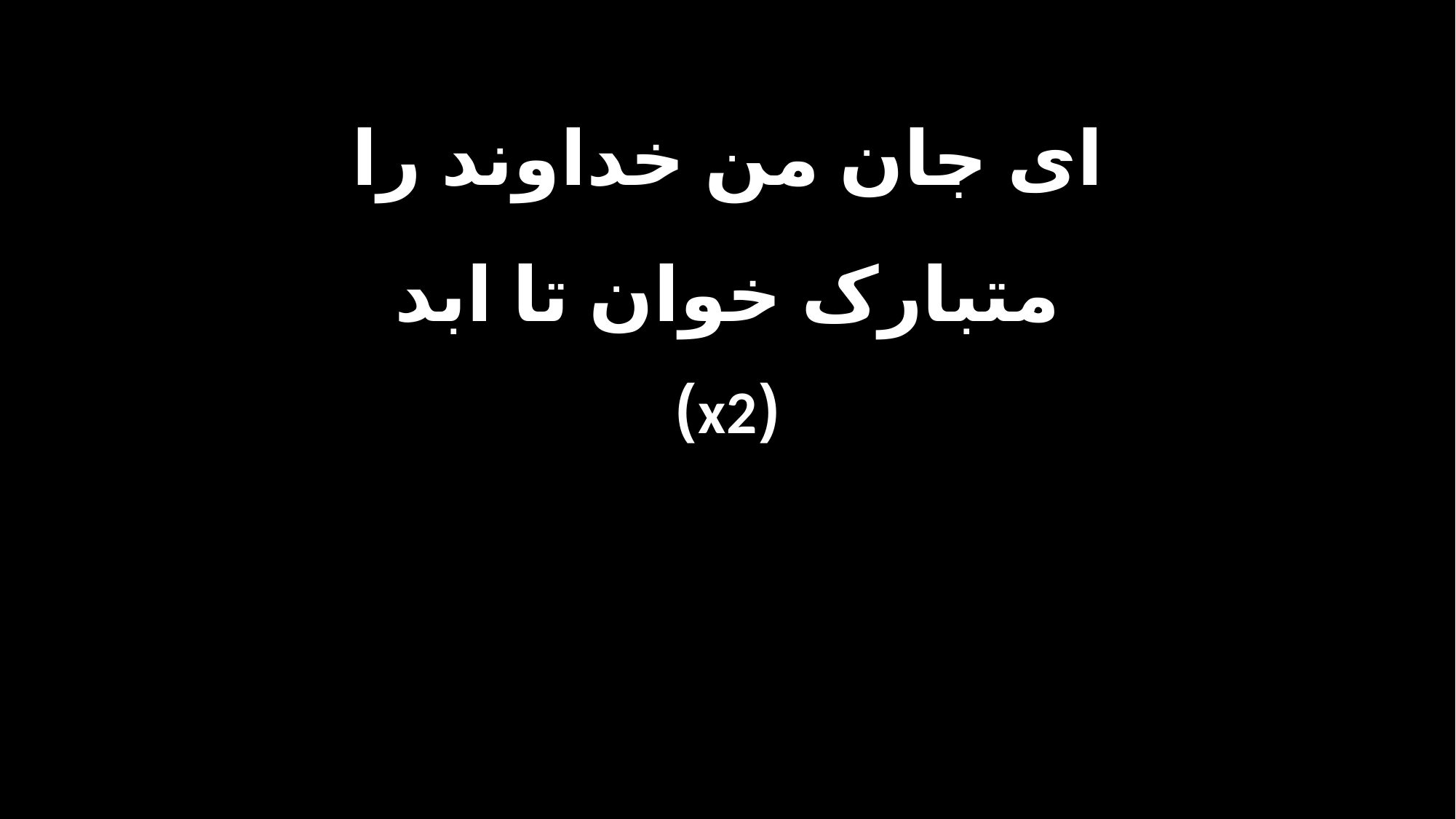

ای جان من خداوند را
متبارک خوان تا ابد
(x2)